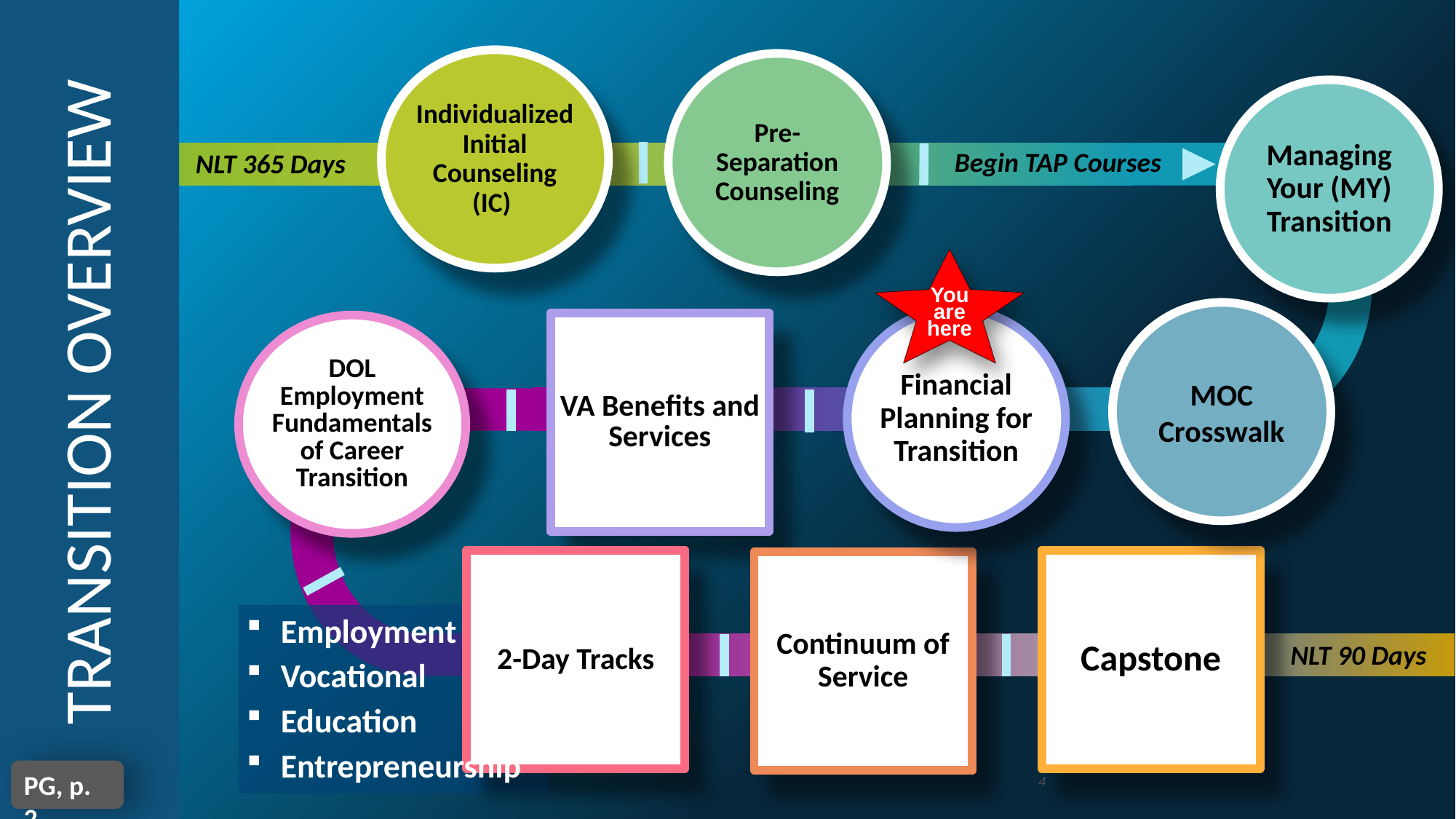

Individualized Initial Counseling (IC)
Pre-Separation Counseling
Managing Your (MY) Transition
NLT 365 Days

Begin TAP Courses
You are here
MOC Crosswalk
Financial Planning for Transition
VA Benefits and Services
DOL Employment Fundamentals of Career Transition
# TRANSITION OVERVIEW
Capstone
2-Day Tracks
Continuum of Service

Employment
Vocational
Education
Entrepreneurship
NLT 90 Days

4
PG, p. 2